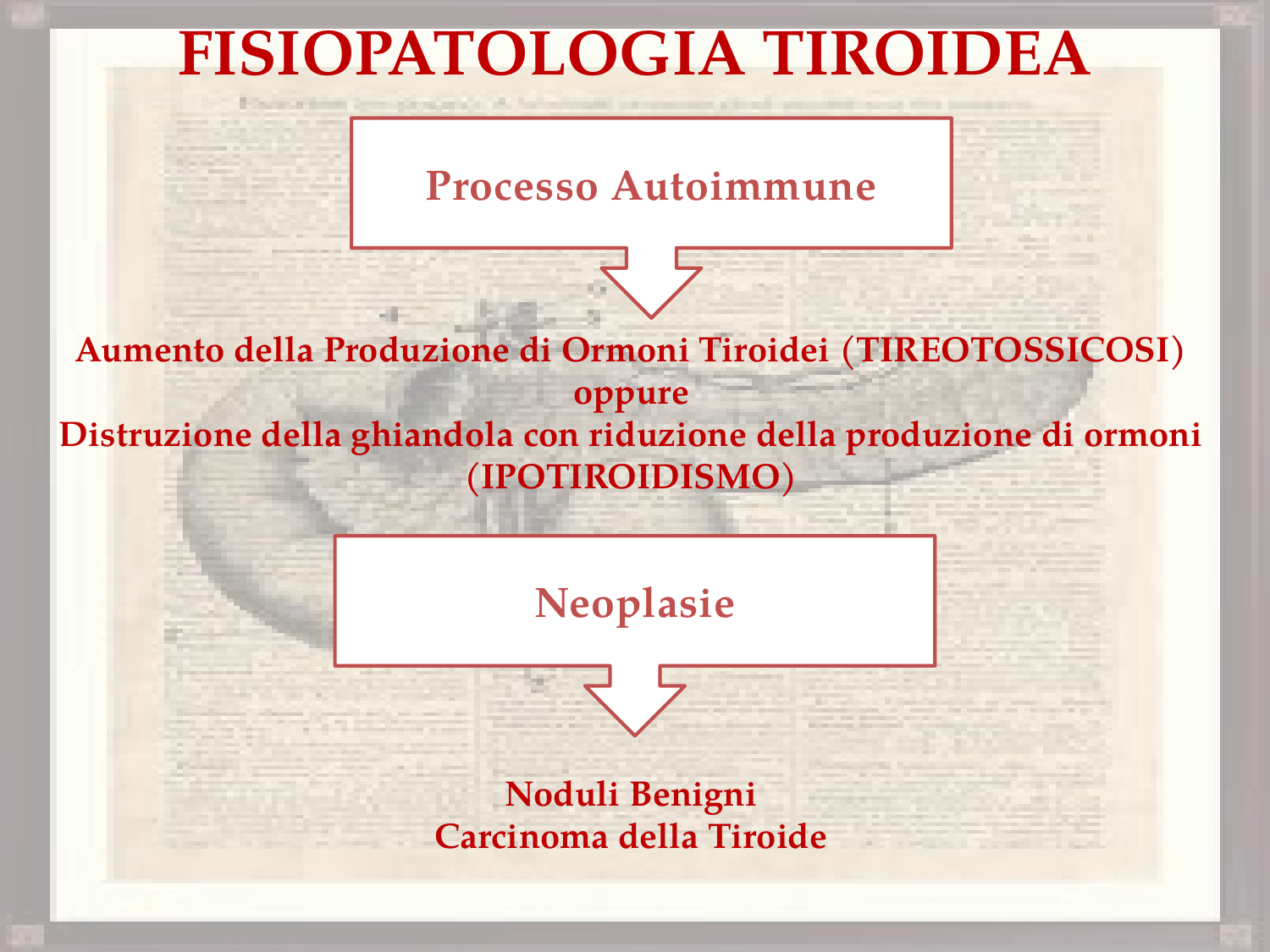

Fisiopatologia Tiroidea
Processo Autoimmune
Aumento della Produzione di Ormoni Tiroidei (TIREOTOSSICOSI)
oppure
Distruzione della ghiandola con riduzione della produzione di ormoni (IPOTIROIDISMO)

Noduli Benigni
Carcinoma della Tiroide

Neoplasie